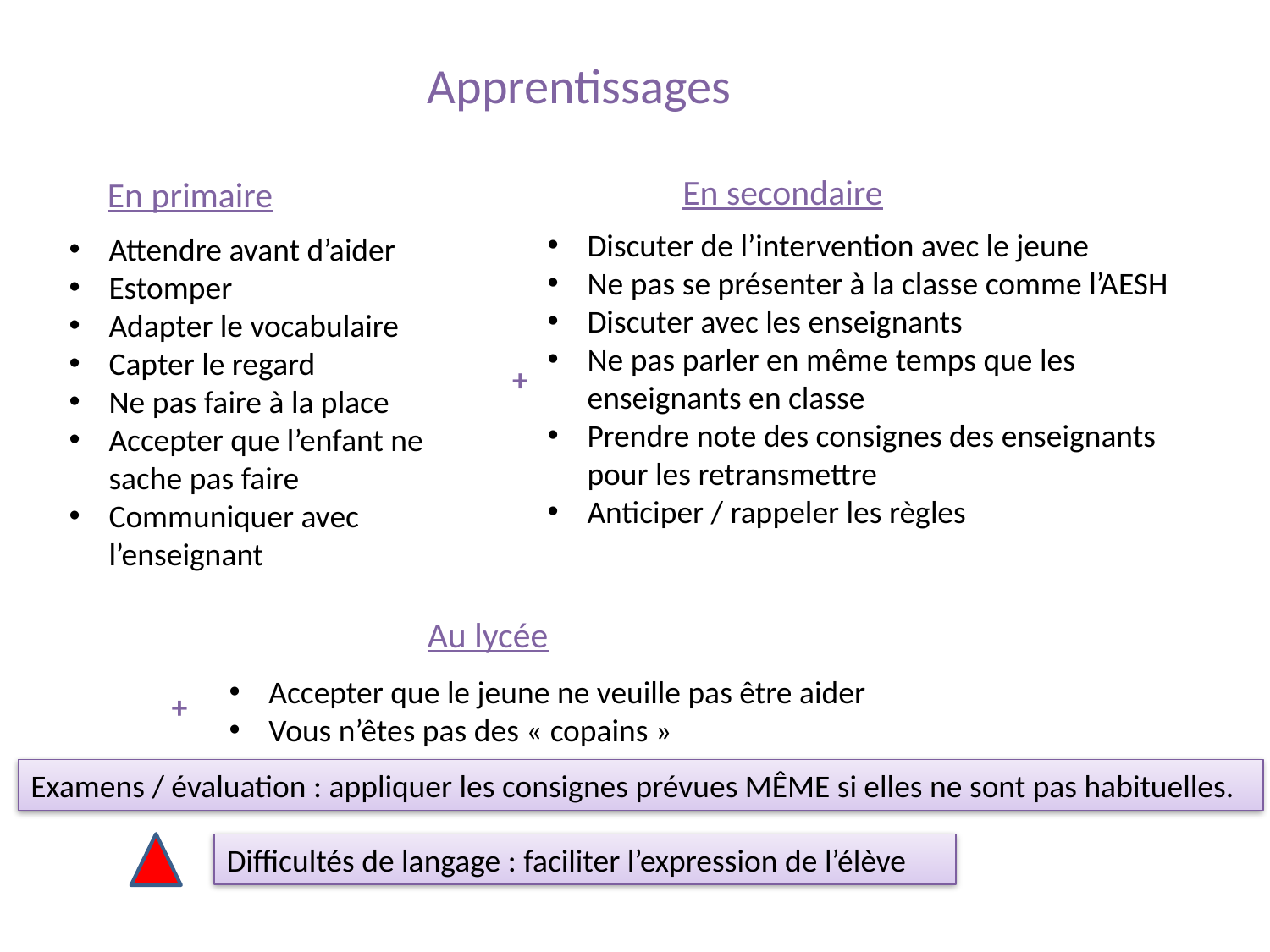

Apprentissages
En secondaire
En primaire
Discuter de l’intervention avec le jeune
Ne pas se présenter à la classe comme l’AESH
Discuter avec les enseignants
Ne pas parler en même temps que les enseignants en classe
Prendre note des consignes des enseignants pour les retransmettre
Anticiper / rappeler les règles
Attendre avant d’aider
Estomper
Adapter le vocabulaire
Capter le regard
Ne pas faire à la place
Accepter que l’enfant ne sache pas faire
Communiquer avec l’enseignant

+
Au lycée
Accepter que le jeune ne veuille pas être aider
Vous n’êtes pas des « copains »
+
Examens / évaluation : appliquer les consignes prévues MÊME si elles ne sont pas habituelles.

Difficultés de langage : faciliter l’expression de l’élève